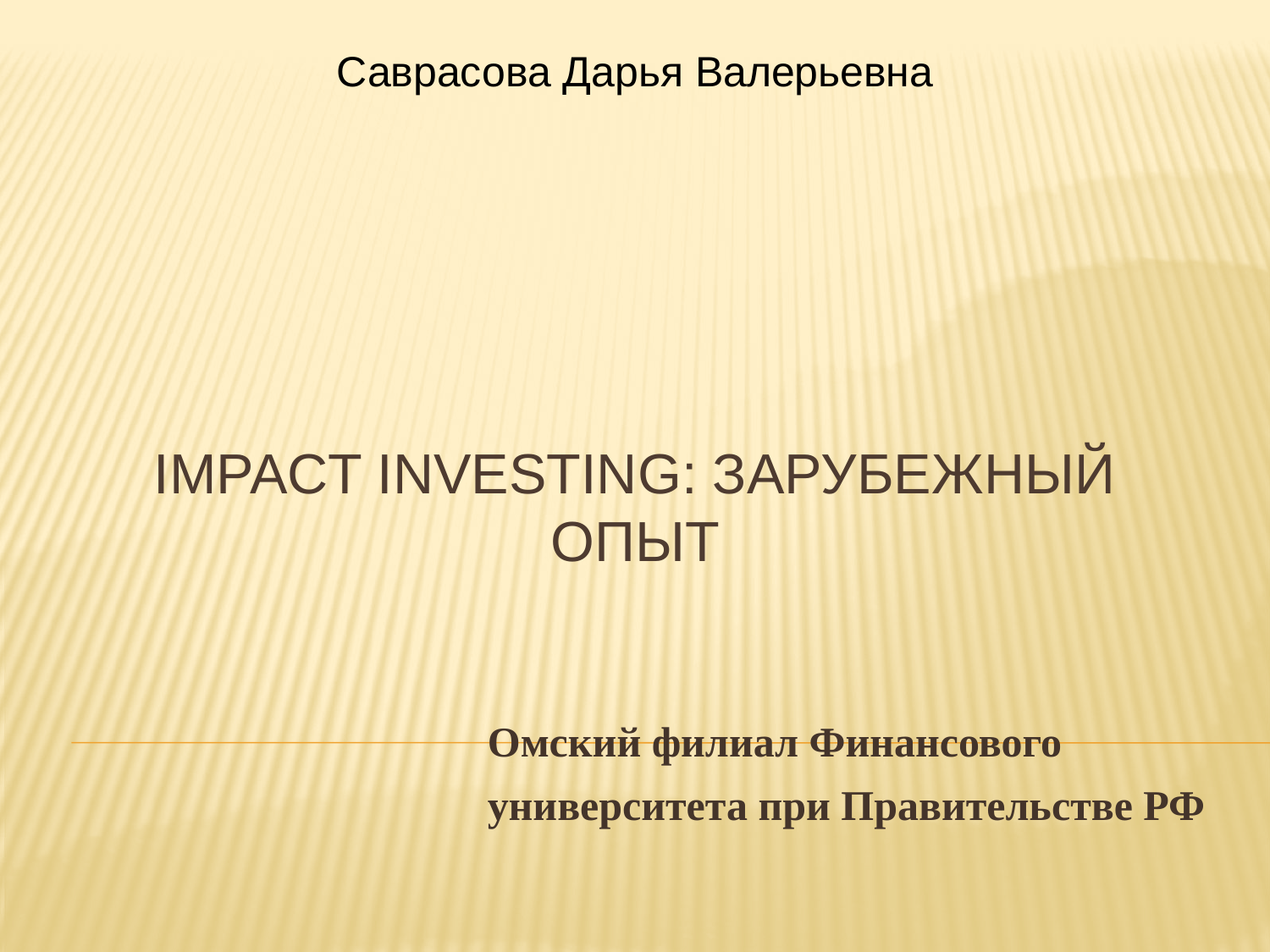

Саврасова Дарья Валерьевна
# IMPACT INVESTING: ЗАРУБЕЖНЫЙ ОПЫТ
Омский филиал Финансового университета при Правительстве РФ